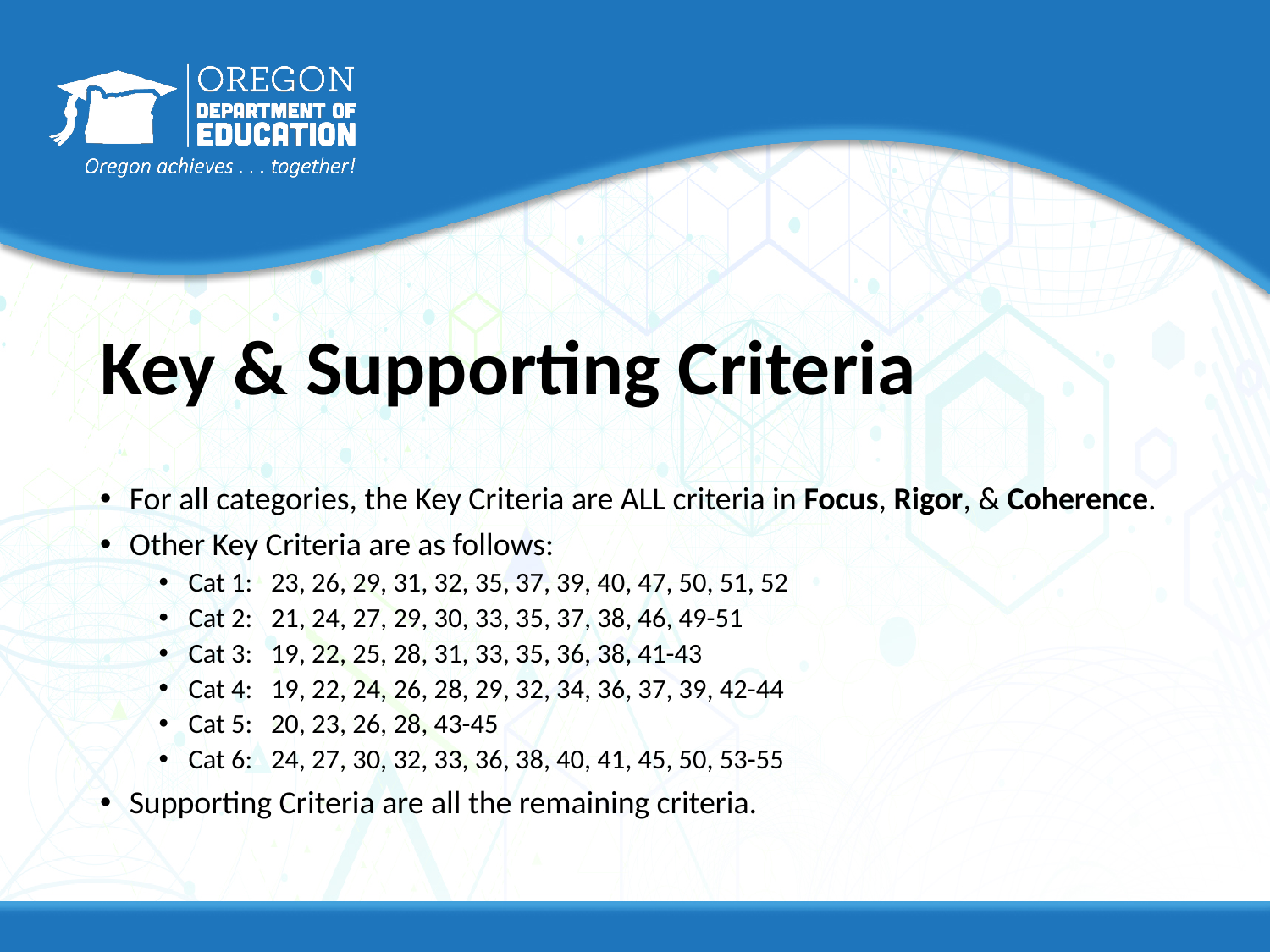

# Key & Supporting Criteria
For all categories, the Key Criteria are ALL criteria in Focus, Rigor, & Coherence.
Other Key Criteria are as follows:
Cat 1: 	23, 26, 29, 31, 32, 35, 37, 39, 40, 47, 50, 51, 52
Cat 2: 	21, 24, 27, 29, 30, 33, 35, 37, 38, 46, 49-51
Cat 3: 	19, 22, 25, 28, 31, 33, 35, 36, 38, 41-43
Cat 4: 	19, 22, 24, 26, 28, 29, 32, 34, 36, 37, 39, 42-44
Cat 5: 	20, 23, 26, 28, 43-45
Cat 6: 	24, 27, 30, 32, 33, 36, 38, 40, 41, 45, 50, 53-55
Supporting Criteria are all the remaining criteria.